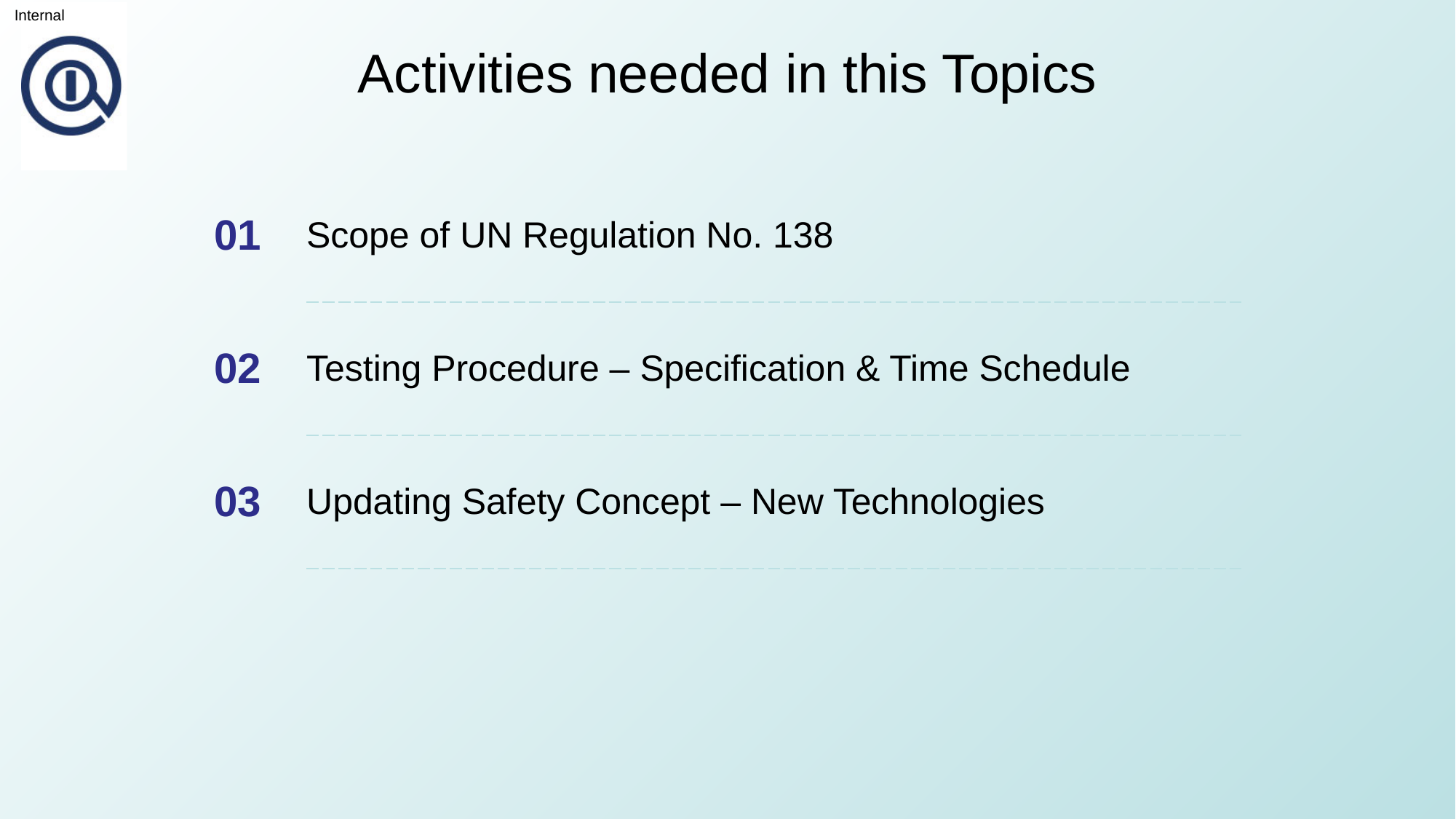

# Activities needed in this Topics
| 01 | Scope of UN Regulation No. 138 |
| --- | --- |
| 02 | Testing Procedure – Specification & Time Schedule |
| 03 | Updating Safety Concept – New Technologies |
|  |  |